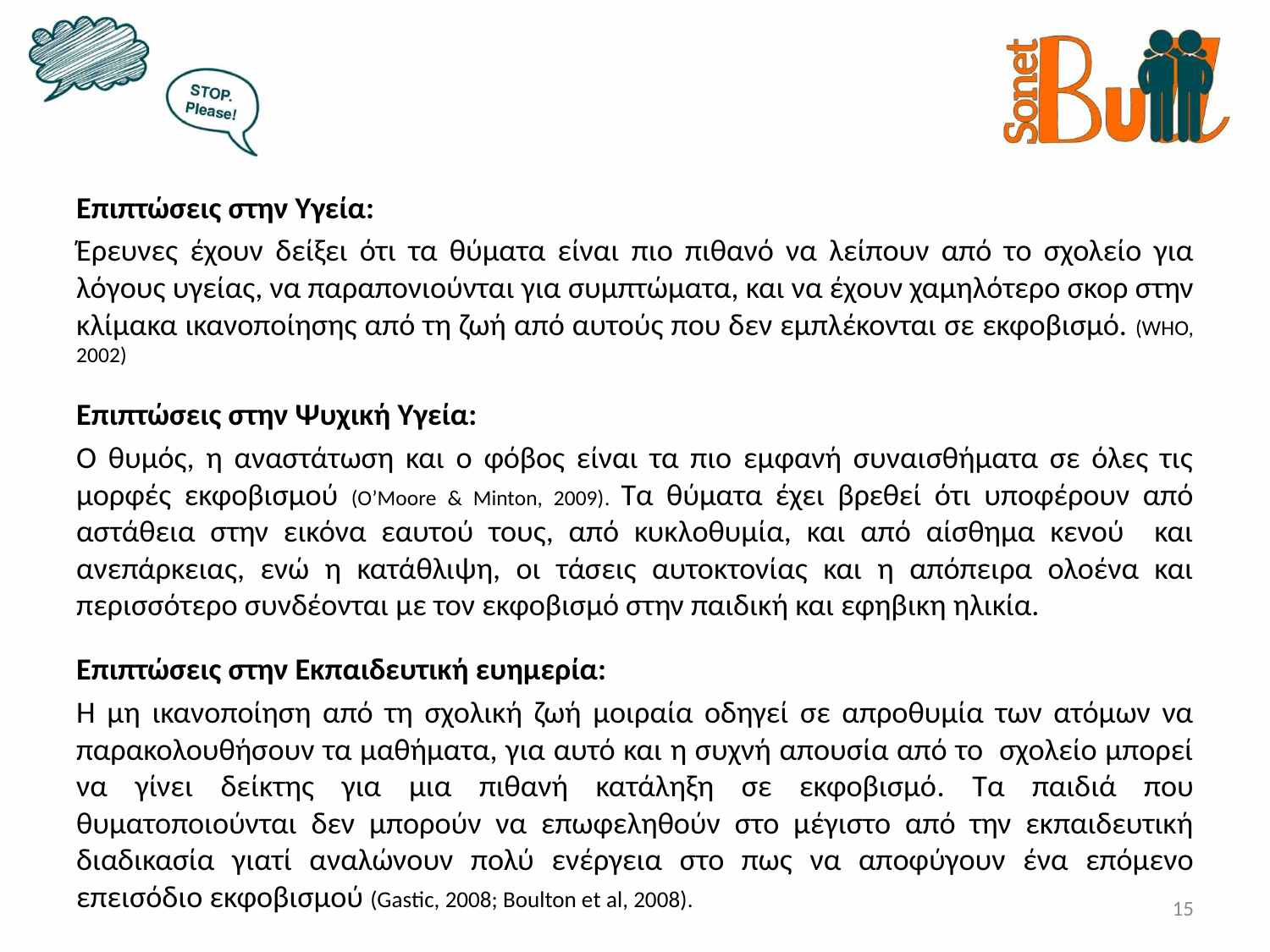

Επιπτώσεις στην Υγεία:
Έρευνες έχουν δείξει ότι τα θύματα είναι πιο πιθανό να λείπουν από το σχολείο για λόγους υγείας, να παραπονιούνται για συμπτώματα, και να έχουν χαμηλότερο σκορ στην κλίμακα ικανοποίησης από τη ζωή από αυτούς που δεν εμπλέκονται σε εκφοβισμό. (WHO, 2002)

Επιπτώσεις στην Ψυχική Υγεία:
Ο θυμός, η αναστάτωση και ο φόβος είναι τα πιο εμφανή συναισθήματα σε όλες τις μορφές εκφοβισμού (O’Moore & Minton, 2009). Τα θύματα έχει βρεθεί ότι υποφέρουν από αστάθεια στην εικόνα εαυτού τους, από κυκλοθυμία, και από αίσθημα κενού  και ανεπάρκειας, ενώ η κατάθλιψη, οι τάσεις αυτοκτονίας και η απόπειρα ολοένα και περισσότερο συνδέονται με τον εκφοβισμό στην παιδική και εφηβικη ηλικία.

Επιπτώσεις στην Εκπαιδευτική ευημερία:
Η μη ικανοποίηση από τη σχολική ζωή μοιραία οδηγεί σε απροθυμία των ατόμων να παρακολουθήσουν τα μαθήματα, για αυτό και η συχνή απουσία από το  σχολείο μπορεί να γίνει δείκτης για μια πιθανή κατάληξη σε εκφοβισμό. Τα παιδιά που θυματοποιούνται δεν μπορούν να επωφεληθούν στο μέγιστο από την εκπαιδευτική διαδικασία γιατί αναλώνουν πολύ ενέργεια στο πως να αποφύγουν ένα επόμενο επεισόδιο εκφοβισμού (Gastic, 2008; Boulton et al, 2008).
15